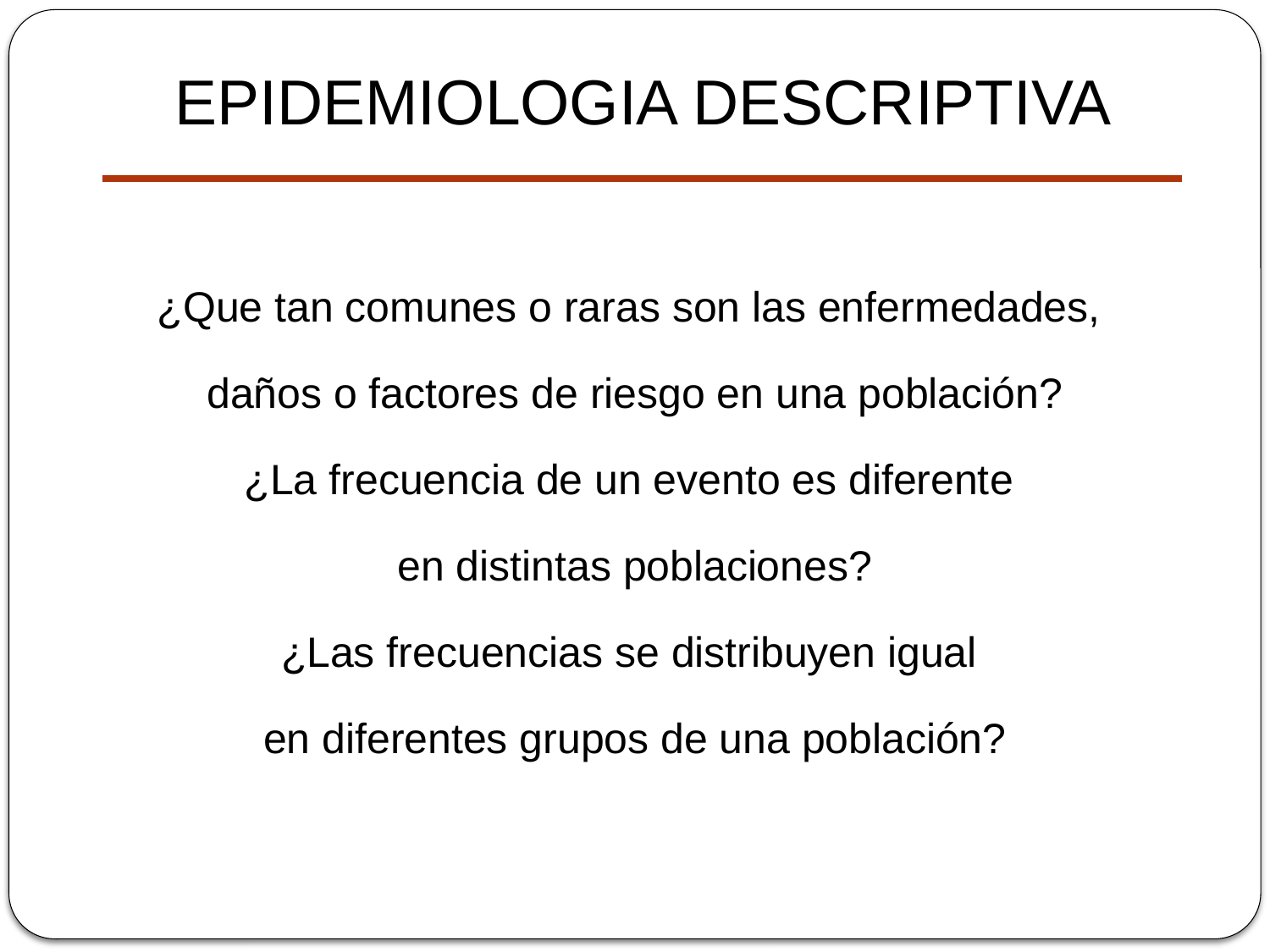

EPIDEMIOLOGIA DESCRIPTIVA
¿Que tan comunes o raras son las enfermedades,
daños o factores de riesgo en una población?
¿La frecuencia de un evento es diferente
en distintas poblaciones?
¿Las frecuencias se distribuyen igual
en diferentes grupos de una población?